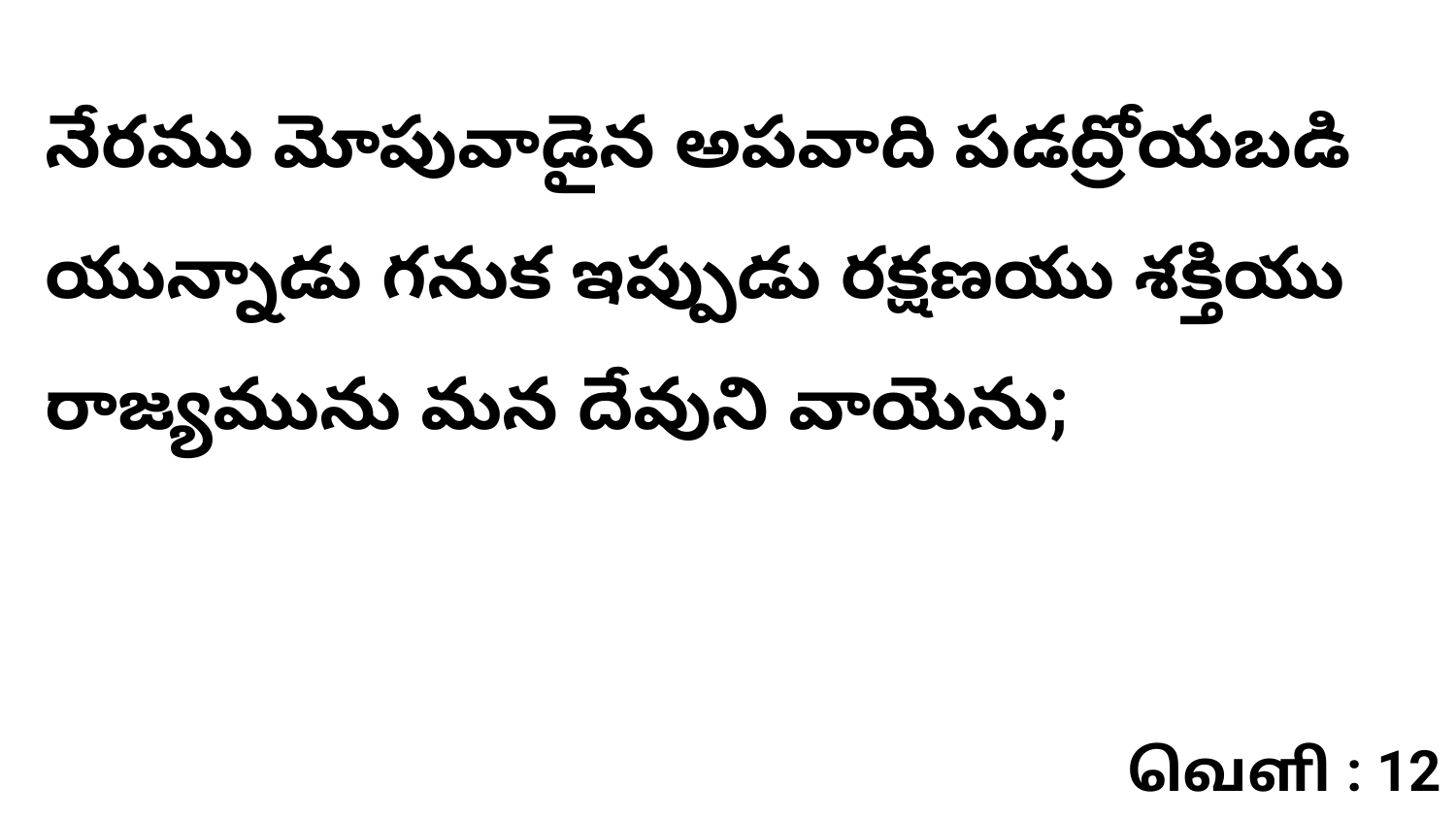

నేరము మోపువాడైన అపవాది పడద్రోయబడి యున్నాడు గనుక ఇప్పుడు రక్షణయు శక్తియు రాజ్యమును మన దేవుని వాయెను;
வெளி : 12